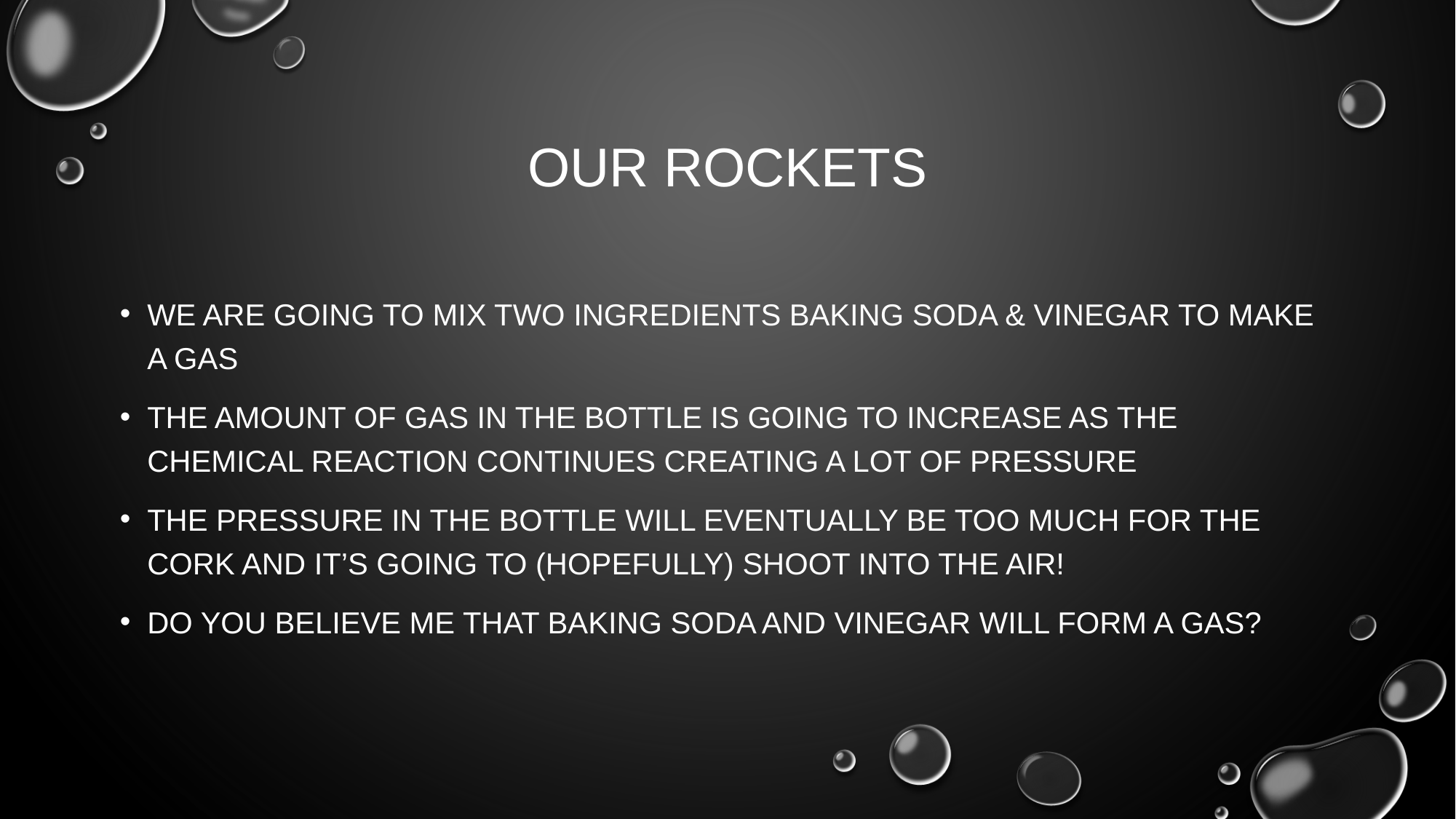

# Our RocketS
We are going to mix two ingredientS Baking soda & Vinegar to make a gas
The amount of gas in the bottle is going to increase as the chemical reaction continues creating a lot of pressure
The pressure in the bottle will eventually be too much for the cork and it’s going to (hopefully) shoot into the air!
Do you believe me that baking soda and vinegar will form a gas?